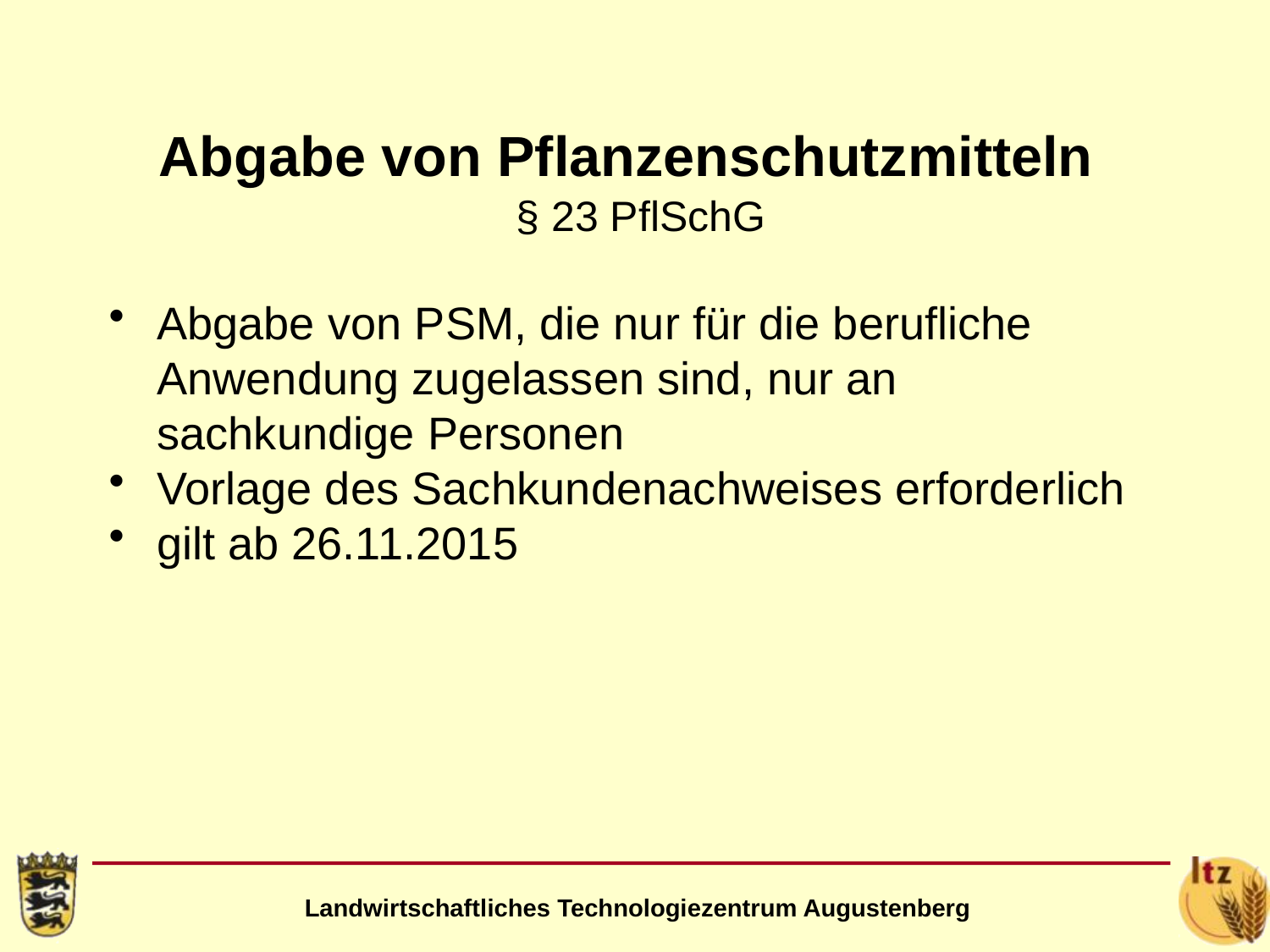

# Abgabe von Pflanzenschutzmitteln § 23 PflSchG
Abgabe von PSM, die nur für die berufliche Anwendung zugelassen sind, nur an sachkundige Personen
Vorlage des Sachkundenachweises erforderlich
gilt ab 26.11.2015